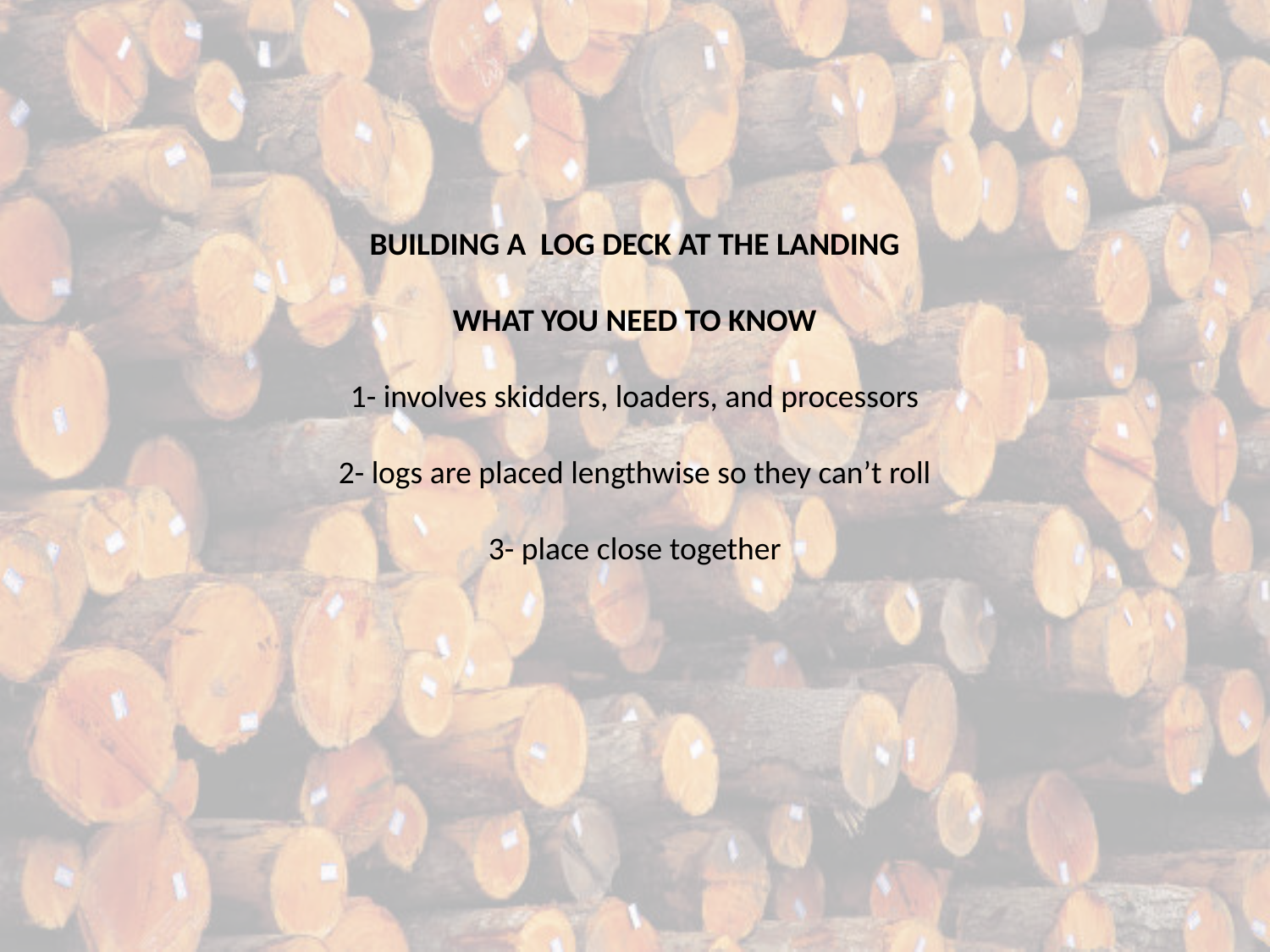

BUILDING A  LOG DECK AT THE LANDING
WHAT YOU NEED TO KNOW
1- involves skidders, loaders, and processors
2- logs are placed lengthwise so they can’t roll
3- place close together